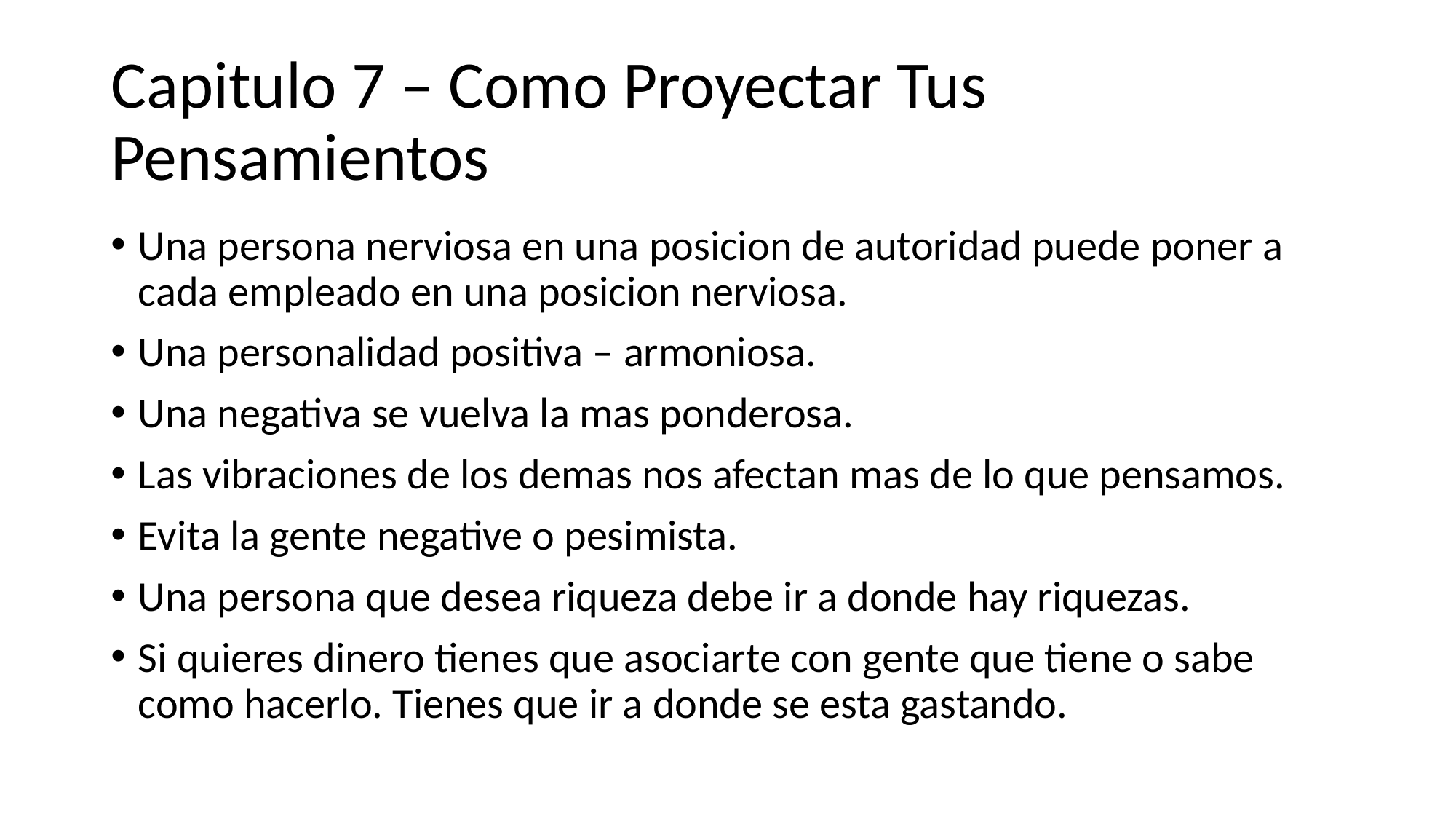

# Capitulo 7 – Como Proyectar Tus Pensamientos
Una persona nerviosa en una posicion de autoridad puede poner a cada empleado en una posicion nerviosa.
Una personalidad positiva – armoniosa.
Una negativa se vuelva la mas ponderosa.
Las vibraciones de los demas nos afectan mas de lo que pensamos.
Evita la gente negative o pesimista.
Una persona que desea riqueza debe ir a donde hay riquezas.
Si quieres dinero tienes que asociarte con gente que tiene o sabe como hacerlo. Tienes que ir a donde se esta gastando.